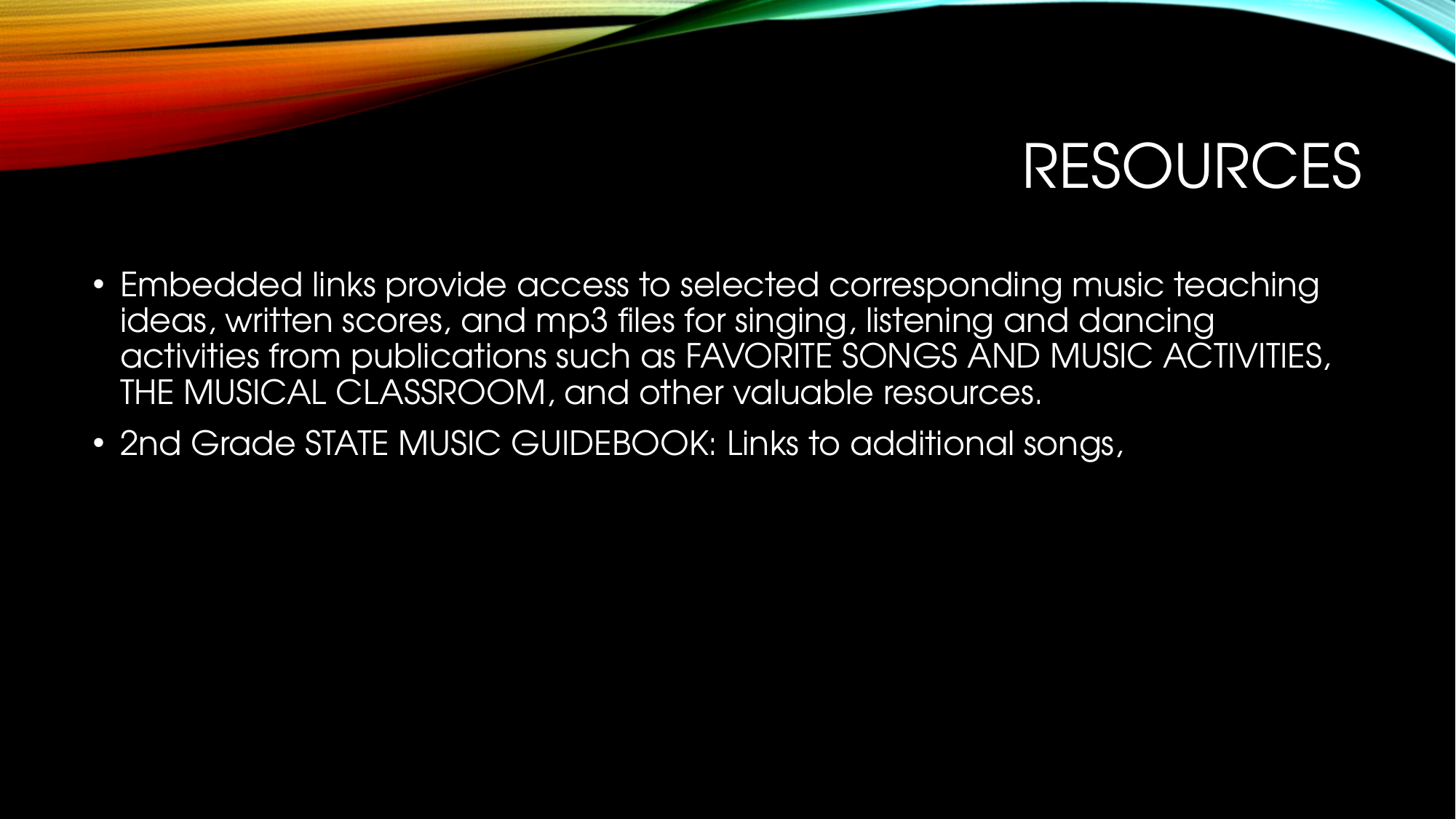

# Resources
Embedded links provide access to selected corresponding music teaching ideas, written scores, and mp3 files for singing, listening and dancing activities from publications such as FAVORITE SONGS AND MUSIC ACTIVITIES, THE MUSICAL CLASSROOM, and other valuable resources.
2nd Grade STATE MUSIC GUIDEBOOK: Links to additional songs,